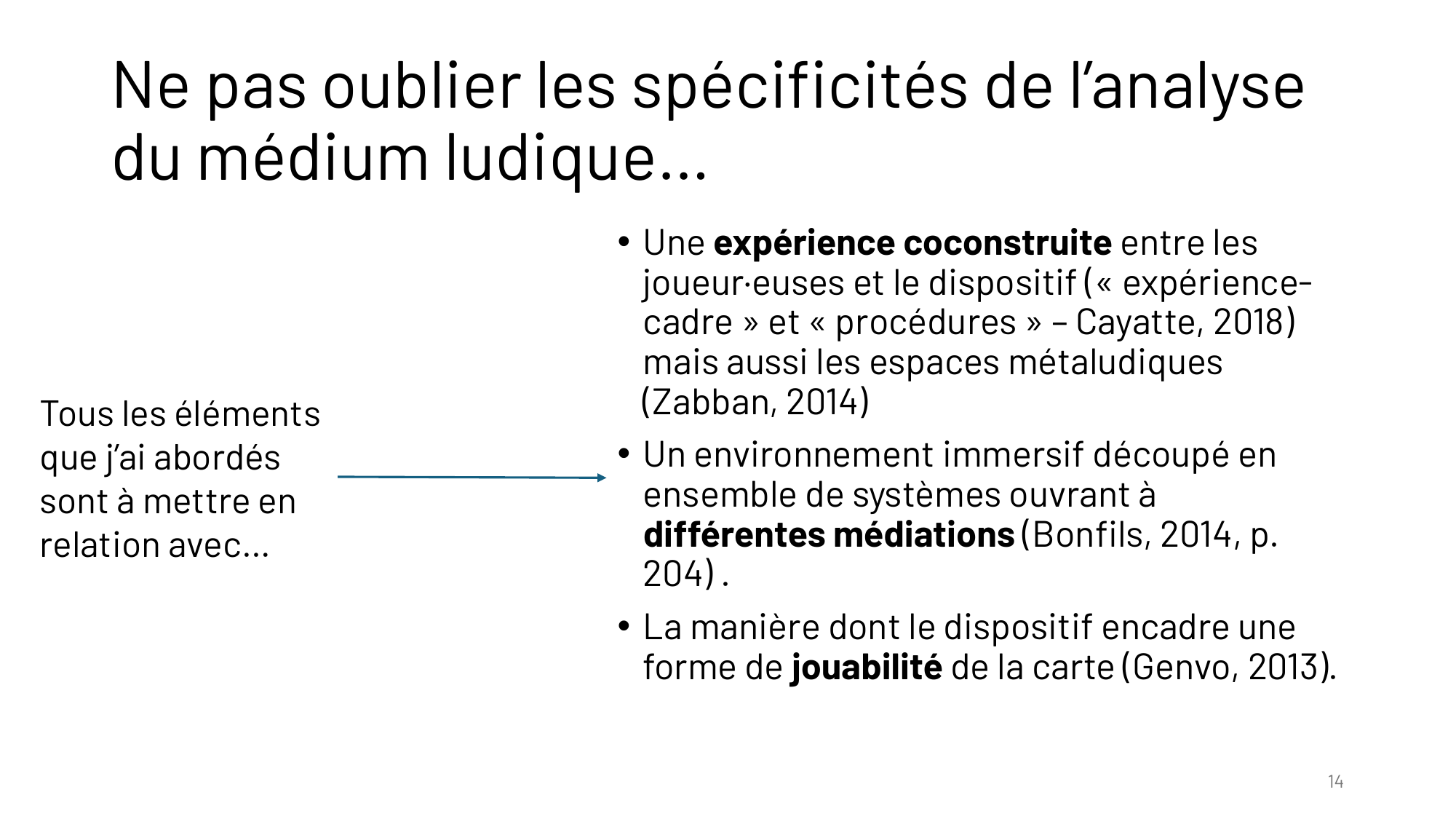

# Ne pas oublier les spécificités de l’analyse du médium ludique…
Une expérience coconstruite entre les joueur·euses et le dispositif (« expérience-cadre » et « procédures » – Cayatte, 2018) mais aussi les espaces métaludiques (Zabban, 2014)
Un environnement immersif découpé en ensemble de systèmes ouvrant à différentes médiations (Bonfils, 2014, p. 204) .
La manière dont le dispositif encadre une forme de jouabilité de la carte (Genvo, 2013).
Tous les éléments que j’ai abordés sont à mettre en relation avec…
14